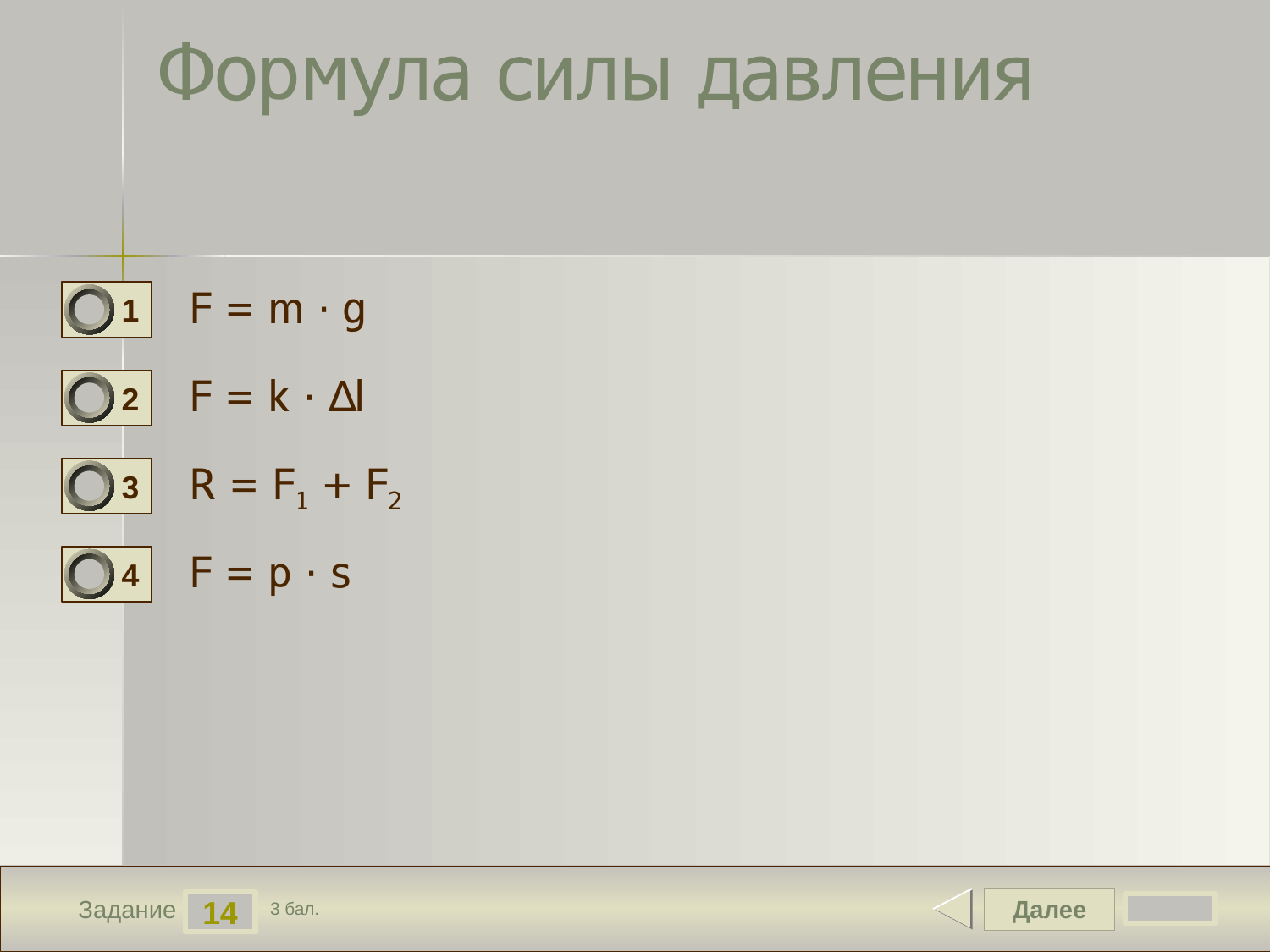

# Формула силы давления
F = m ∙ g

1

F = k ∙ ∆l

2

R = F1 + F2

3

F = p ∙ s

4

Далее
14
Задание

3 бал.